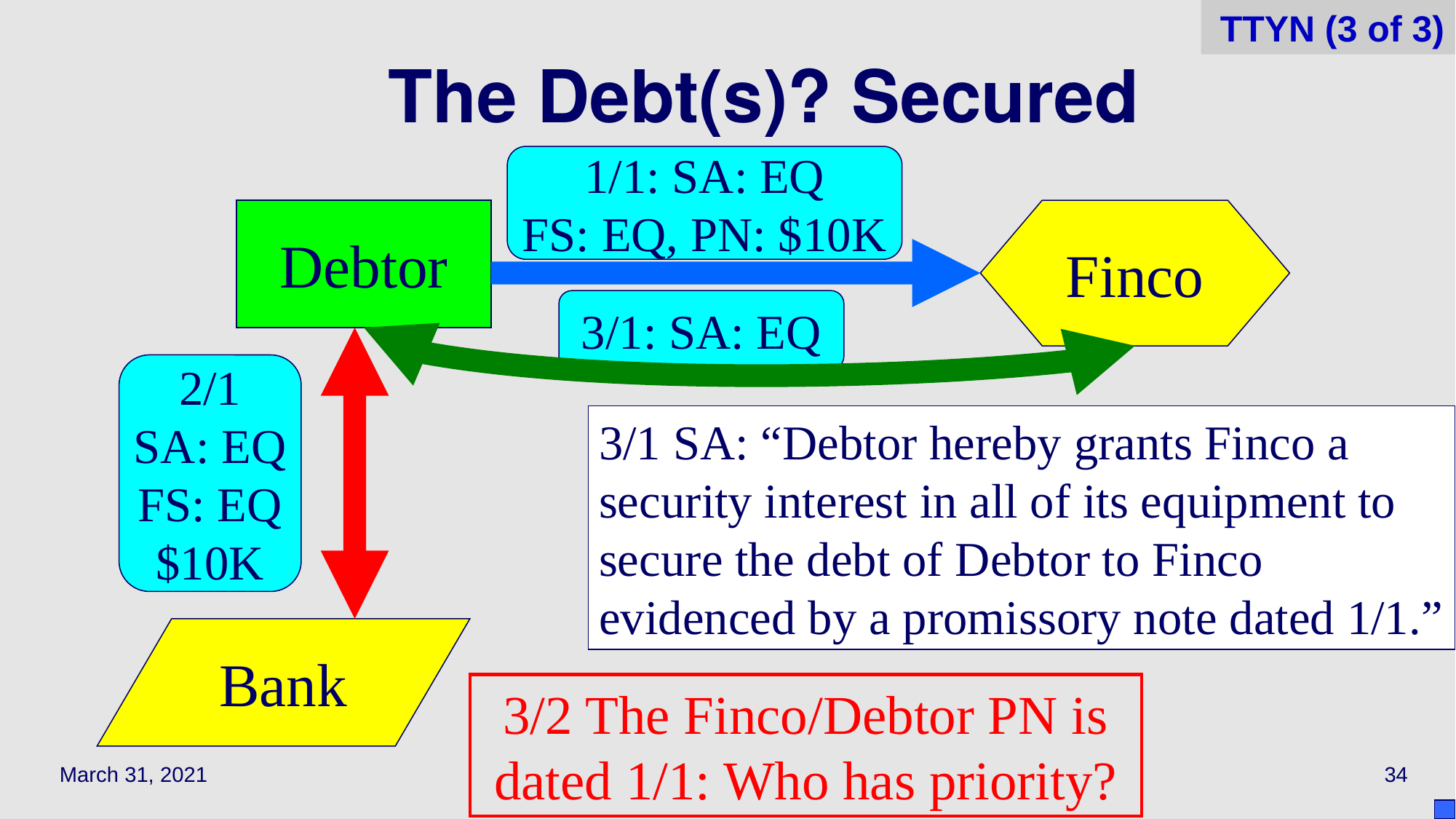

TTYN (3 of 3)
# The Debt(s)? Secured
1/1: SA: EQ
FS: EQ, PN: $10K
Debtor
Finco

3/1: SA: EQ

2/1
SA: EQ
FS: EQ
$10K
3/1 SA: “Debtor hereby grants Finco a security interest in all of its equipment to secure the debt of Debtor to Finco evidenced by a promissory note dated 1/1.”
Bank
3/2 The Finco/Debtor PN is dated 1/1: Who has priority?
March 31, 2021
34